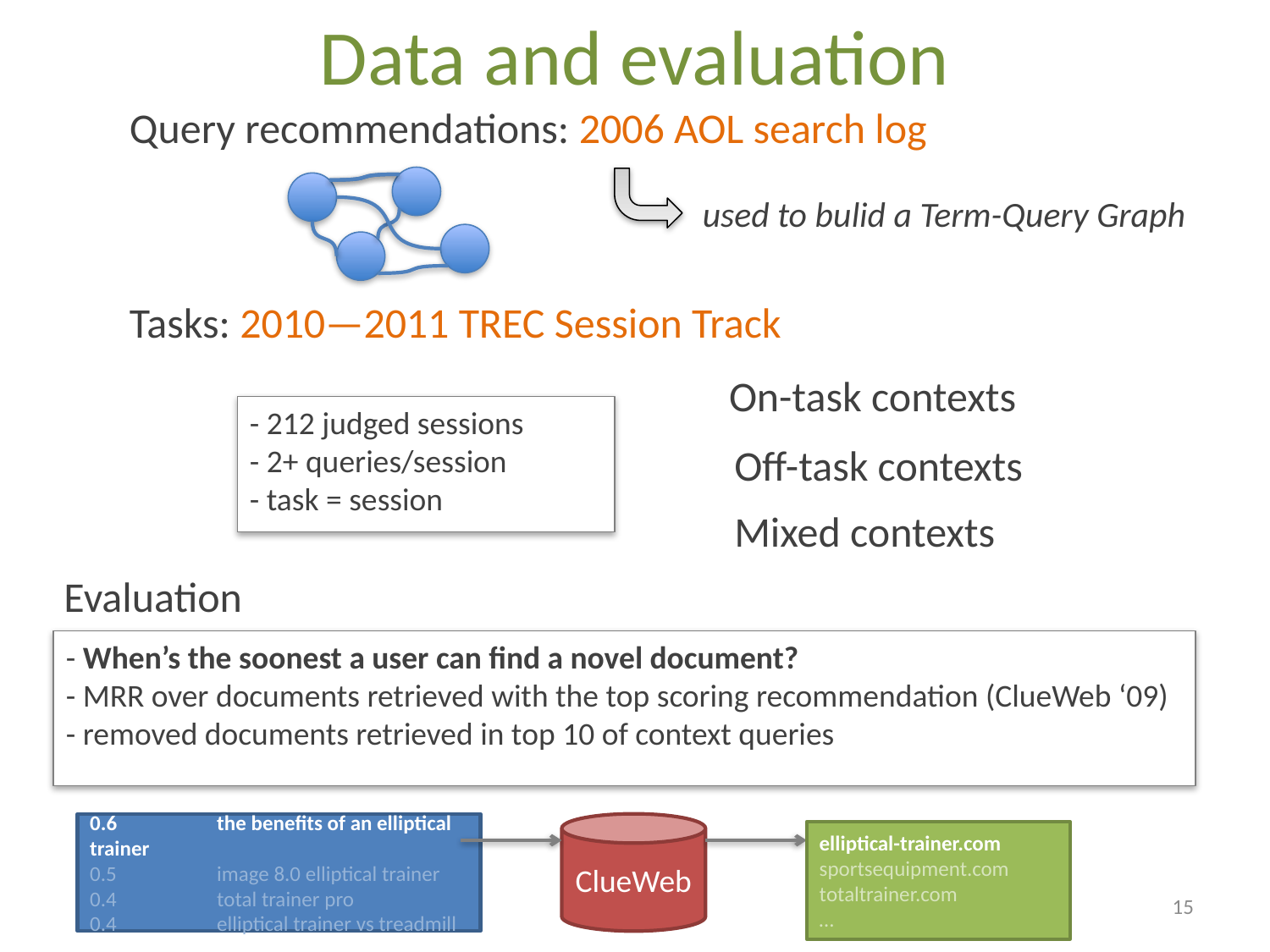

# Data and evaluation
Query recommendations: 2006 AOL search log

used to bulid a Term-Query Graph
Tasks: 2010—2011 TREC Session Track
On-task contexts
- 212 judged sessions
- 2+ queries/session
- task = session
Off-task contexts
Mixed contexts
Evaluation
- When’s the soonest a user can find a novel document?
- MRR over documents retrieved with the top scoring recommendation (ClueWeb ‘09)
- removed documents retrieved in top 10 of context queries

0.6 	the benefits of an elliptical trainer
0.5	image 8.0 elliptical trainer
0.4	total trainer pro
0.4	elliptical trainer vs treadmill
ClueWeb
elliptical-trainer.com
sportsequipment.com
totaltrainer.com
…
15